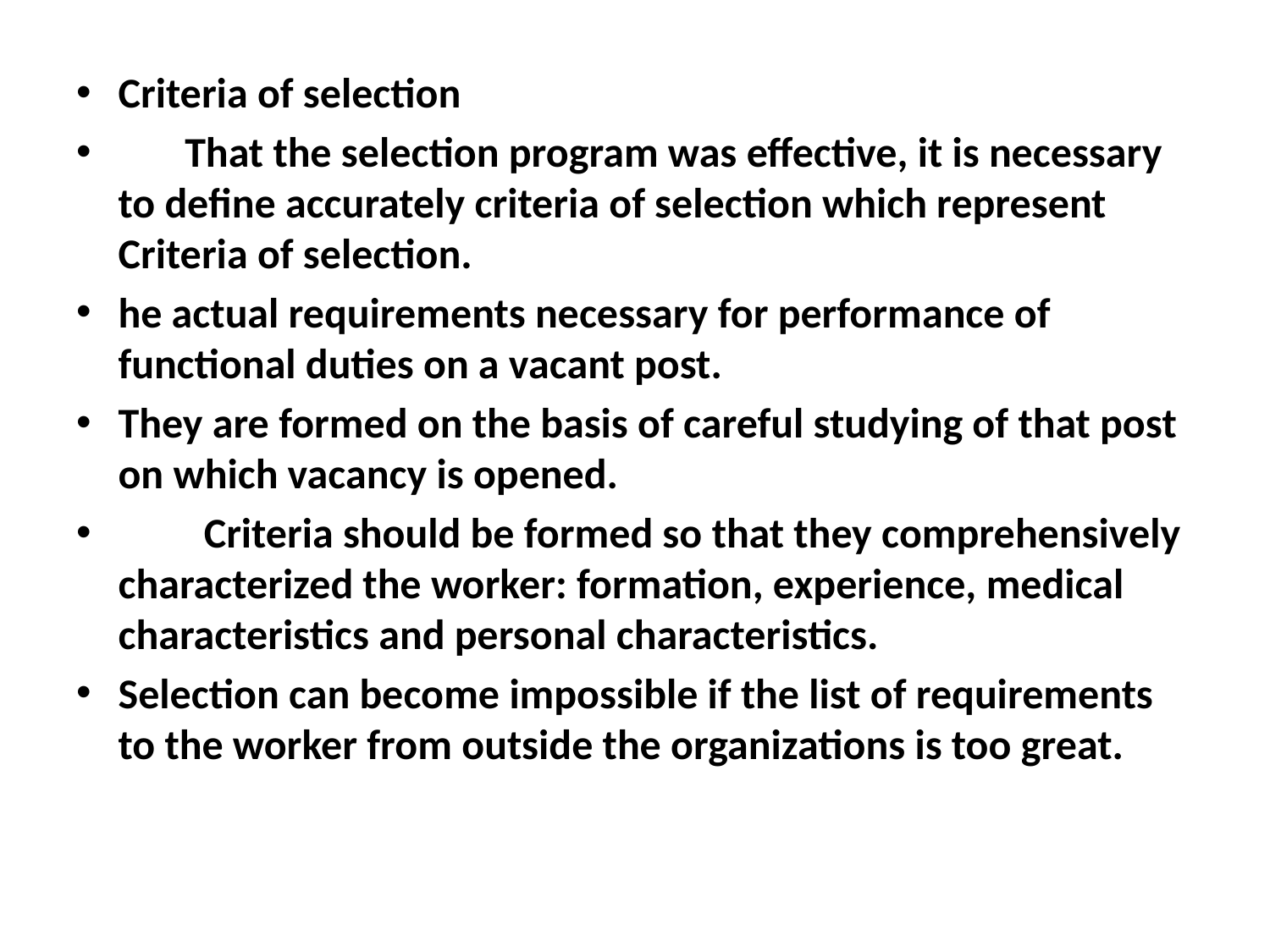

Criteria of selection
       That the selection program was effective, it is necessary to define accurately criteria of selection which represent Criteria of selection.
he actual requirements necessary for performance of functional duties on a vacant post.
They are formed on the basis of careful studying of that post on which vacancy is opened.
         Criteria should be formed so that they comprehensively characterized the worker: formation, experience, medical characteristics and personal characteristics.
Selection can become impossible if the list of requirements to the worker from outside the organizations is too great.